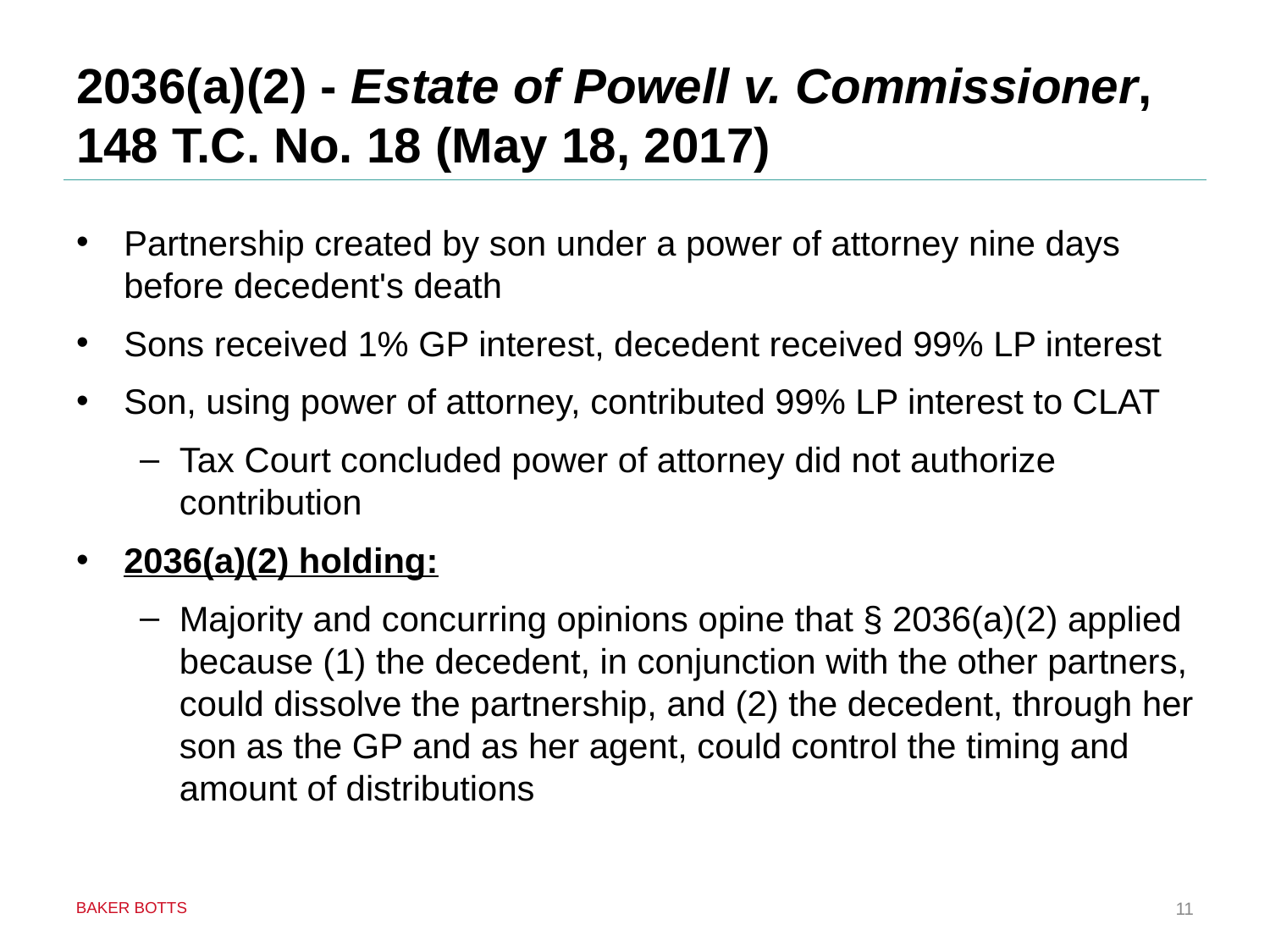

# 2036(a)(2) - Estate of Powell v. Commissioner, 148 T.C. No. 18 (May 18, 2017)
Partnership created by son under a power of attorney nine days before decedent's death
Sons received 1% GP interest, decedent received 99% LP interest
Son, using power of attorney, contributed 99% LP interest to CLAT
Tax Court concluded power of attorney did not authorize contribution
2036(a)(2) holding:
Majority and concurring opinions opine that § 2036(a)(2) applied because (1) the decedent, in conjunction with the other partners, could dissolve the partnership, and (2) the decedent, through her son as the GP and as her agent, could control the timing and amount of distributions
11